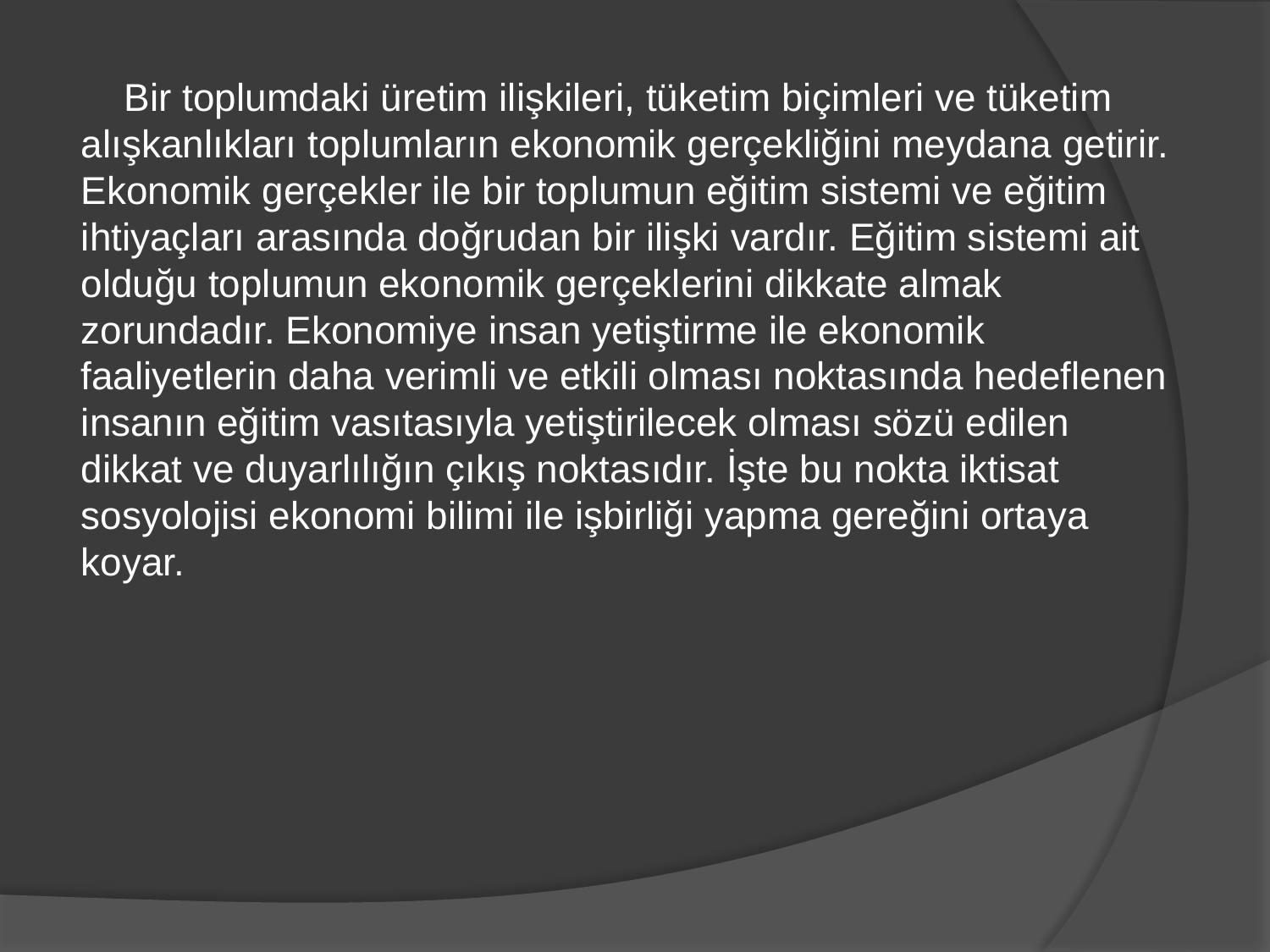

Bir toplumdaki üretim ilişkileri, tüketim biçimleri ve tüketim alışkanlıkları toplumların ekonomik gerçekliğini meydana getirir. Ekonomik gerçekler ile bir toplumun eğitim sistemi ve eğitim ihtiyaçları arasında doğrudan bir ilişki vardır. Eğitim sistemi ait olduğu toplumun ekonomik gerçeklerini dikkate almak zorundadır. Ekonomiye insan yetiştirme ile ekonomik faaliyetlerin daha verimli ve etkili olması noktasında hedeflenen insanın eğitim vasıtasıyla yetiştirilecek olması sözü edilen dikkat ve duyarlılığın çıkış noktasıdır. İşte bu nokta iktisat sosyolojisi ekonomi bilimi ile işbirliği yapma gereğini ortaya koyar.